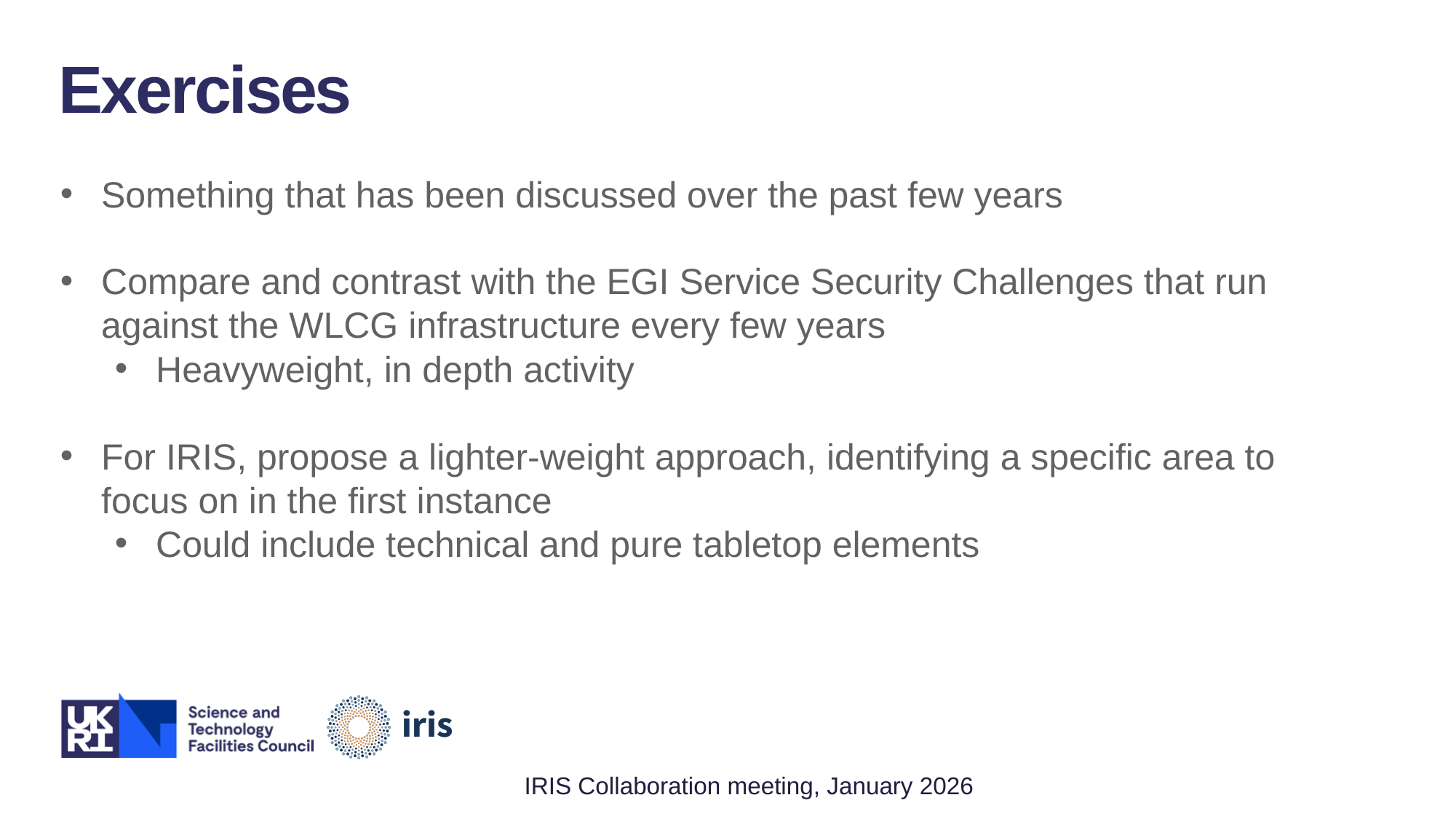

Exercises
Something that has been discussed over the past few years

Compare and contrast with the EGI Service Security Challenges that run against the WLCG infrastructure every few years
Heavyweight, in depth activity

For IRIS, propose a lighter-weight approach, identifying a specific area to focus on in the first instance
Could include technical and pure tabletop elements

IRIS Collaboration meeting, January 2026